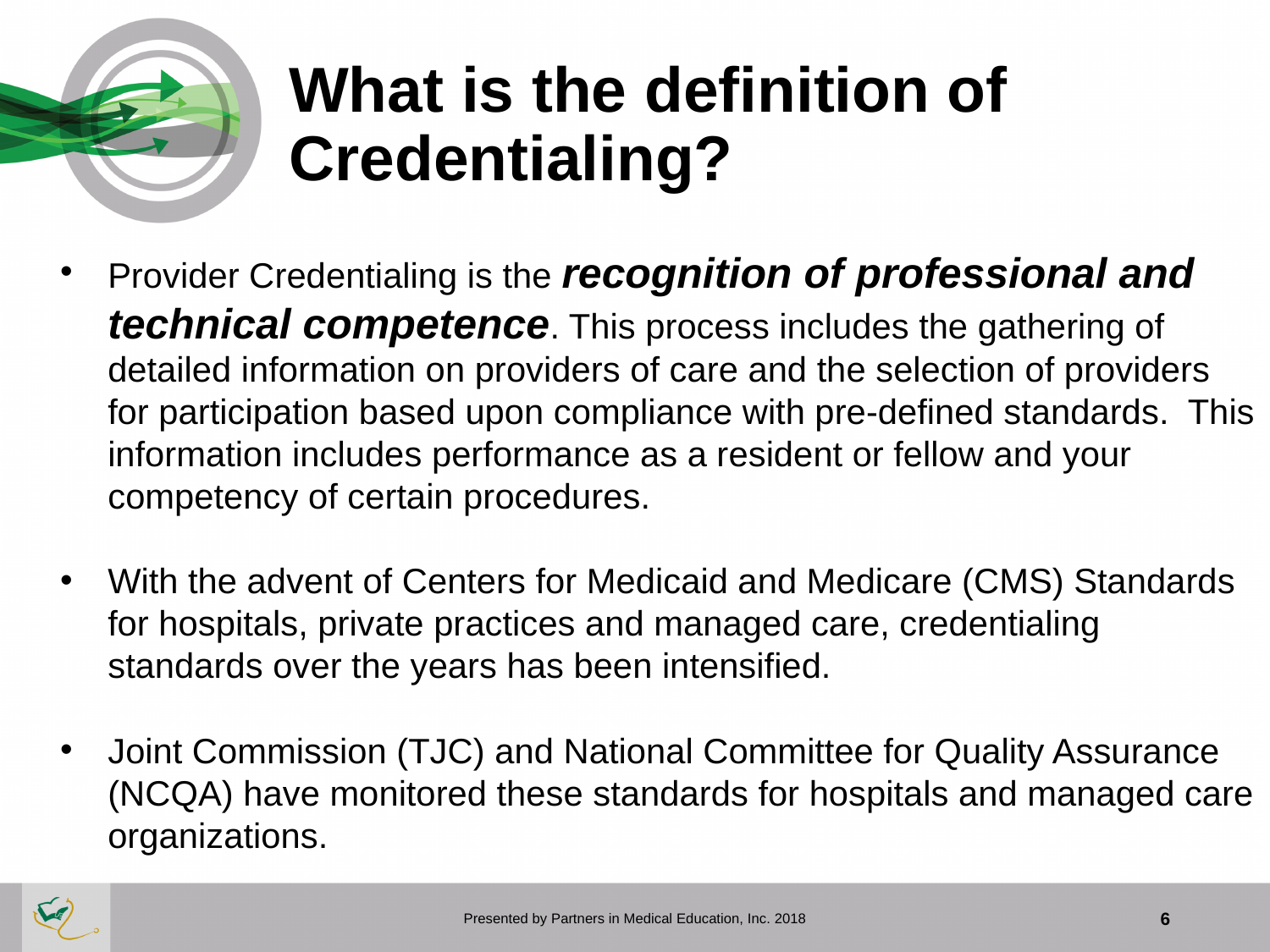

# What is the definition of Credentialing?
Provider Credentialing is the recognition of professional and technical competence. This process includes the gathering of detailed information on providers of care and the selection of providers for participation based upon compliance with pre-defined standards.  This information includes performance as a resident or fellow and your competency of certain procedures.

With the advent of Centers for Medicaid and Medicare (CMS) Standards for hospitals, private practices and managed care, credentialing standards over the years has been intensified.

Joint Commission (TJC) and National Committee for Quality Assurance (NCQA) have monitored these standards for hospitals and managed care organizations.
Presented by Partners in Medical Education, Inc. 2018
6